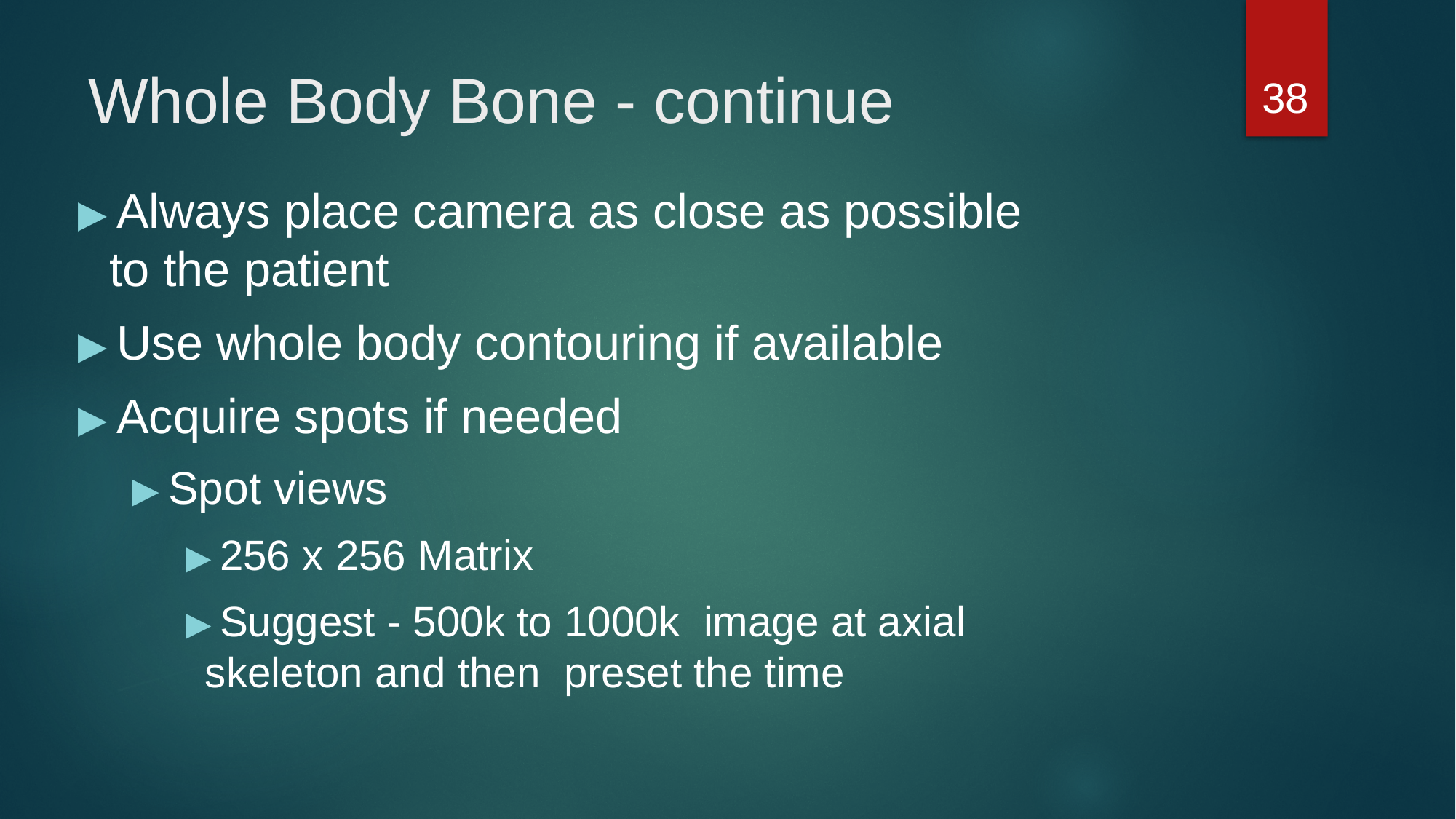

38
# Whole Body Bone - continue
Always place camera as close as possible to the patient
Use whole body contouring if available
Acquire spots if needed
Spot views
256 x 256 Matrix
Suggest - 500k to 1000k  image at axial skeleton and then  preset the time